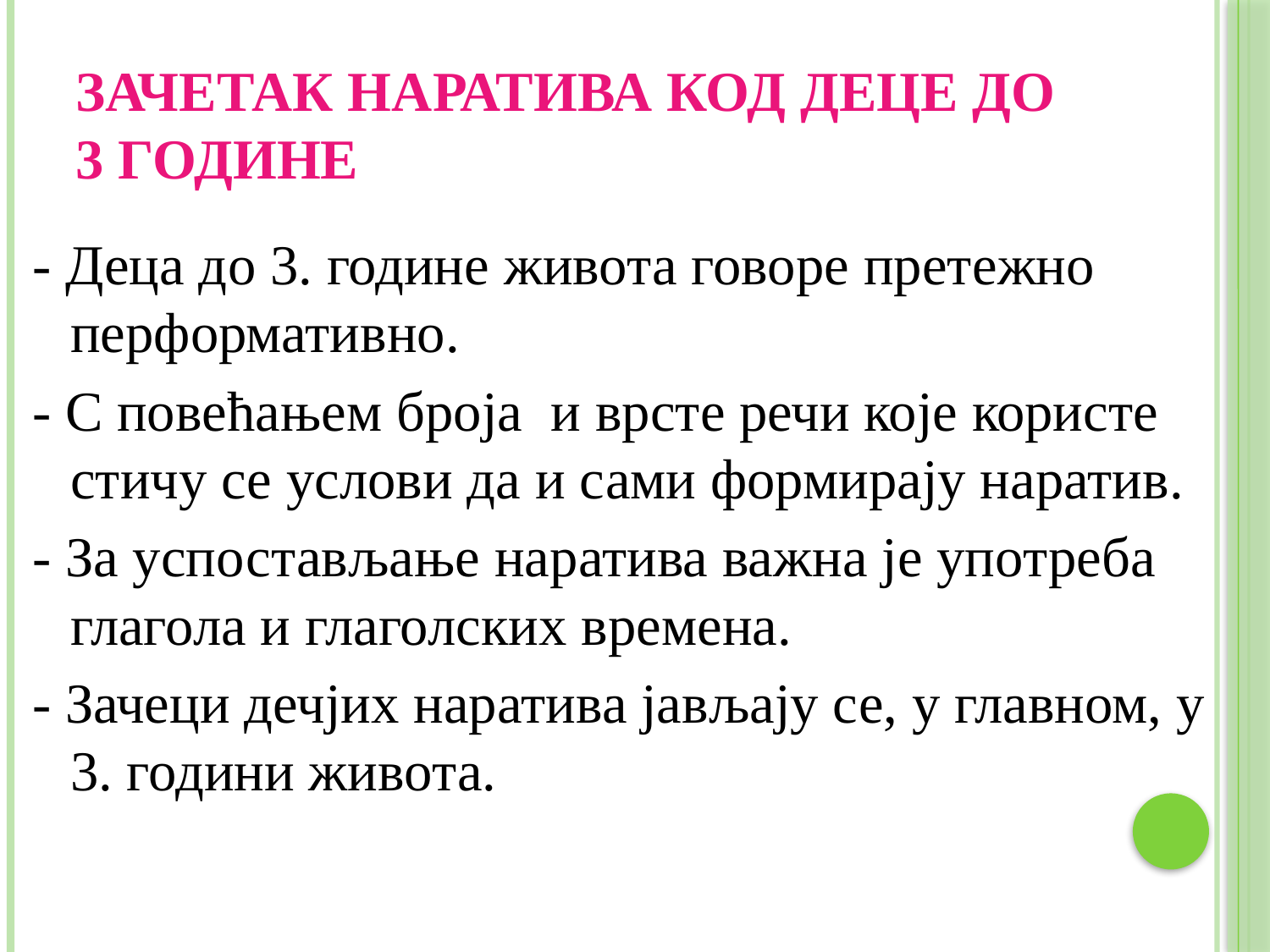

# ЗАЧЕТАК НАРАТИВА КОД ДЕЦЕ ДО 3 ГОДИНЕ
- Деца до 3. године живота говоре претежно перформативно.
- С повећањем броја  и врсте речи које користе стичу се услови да и сами формирају наратив.
- За успостављање наратива важна је употреба глагола и глаголских времена.
- Зачеци дечјих наратива јављају се, у главном, у 3. години живота.